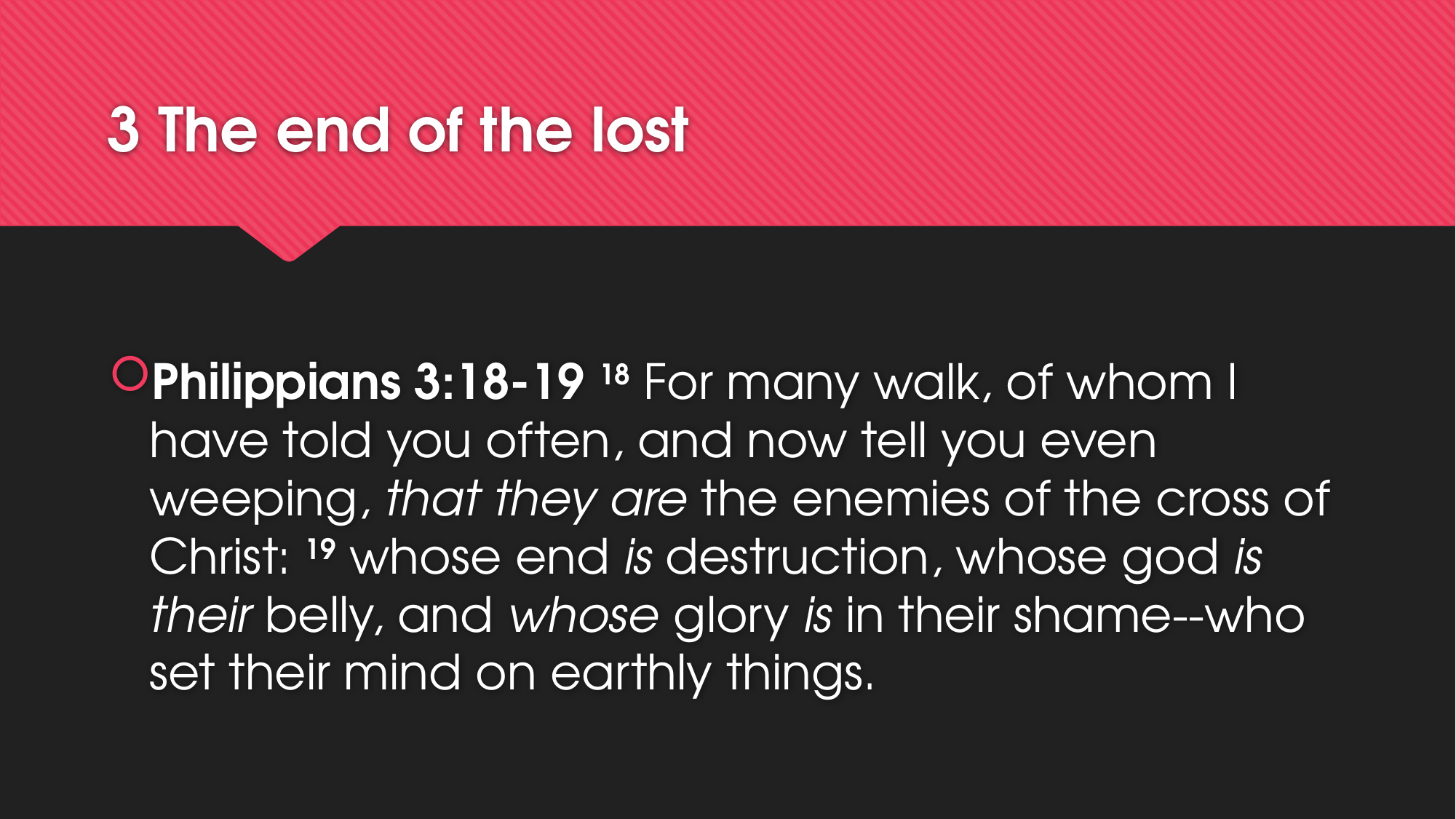

# 3 The end of the lost
Philippians 3:18-19 18 For many walk, of whom I have told you often, and now tell you even weeping, that they are the enemies of the cross of Christ: 19 whose end is destruction, whose god is their belly, and whose glory is in their shame--who set their mind on earthly things.